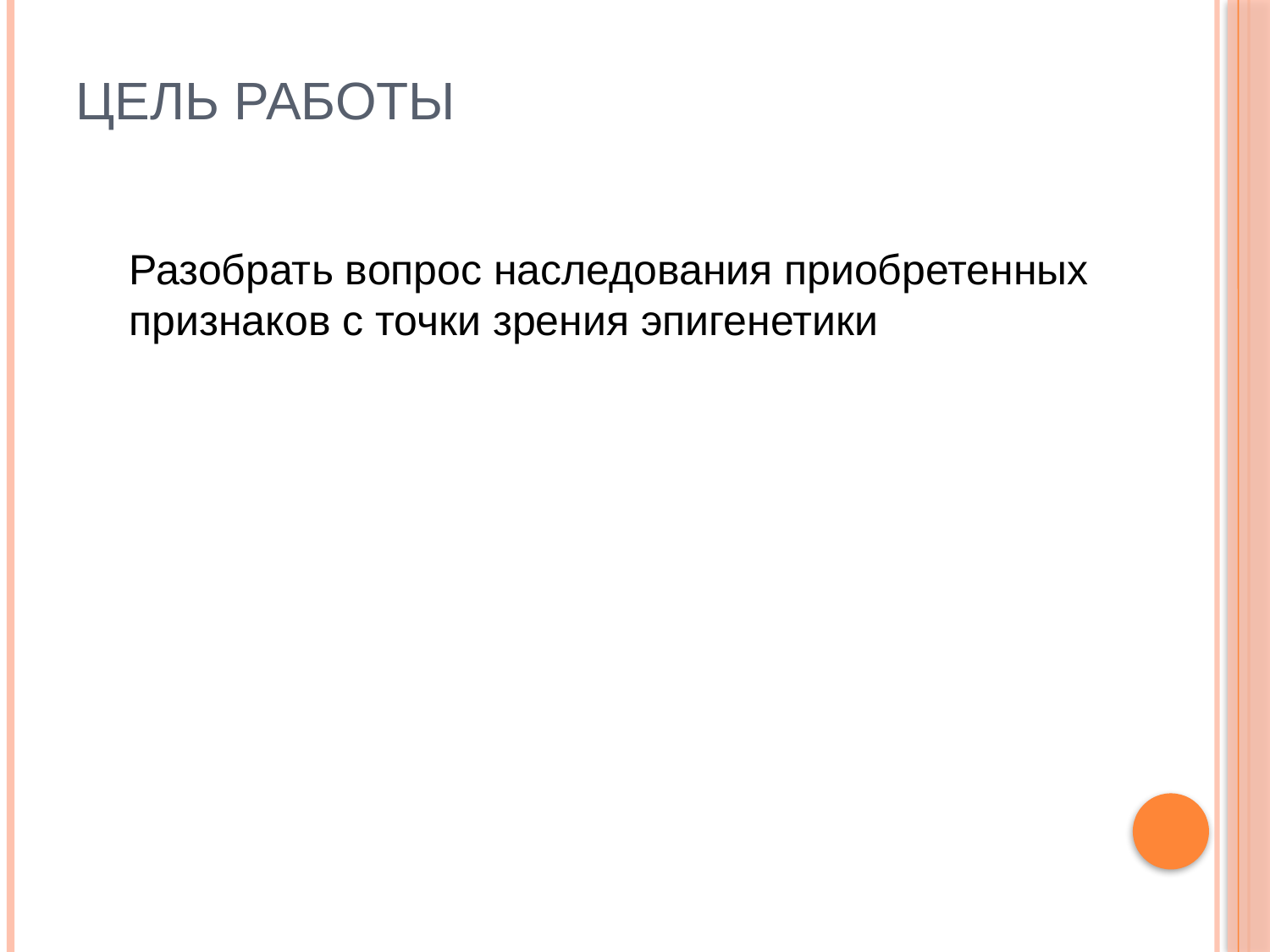

# Цель работы
Разобрать вопрос наследования приобретенных
признаков с точки зрения эпигенетики